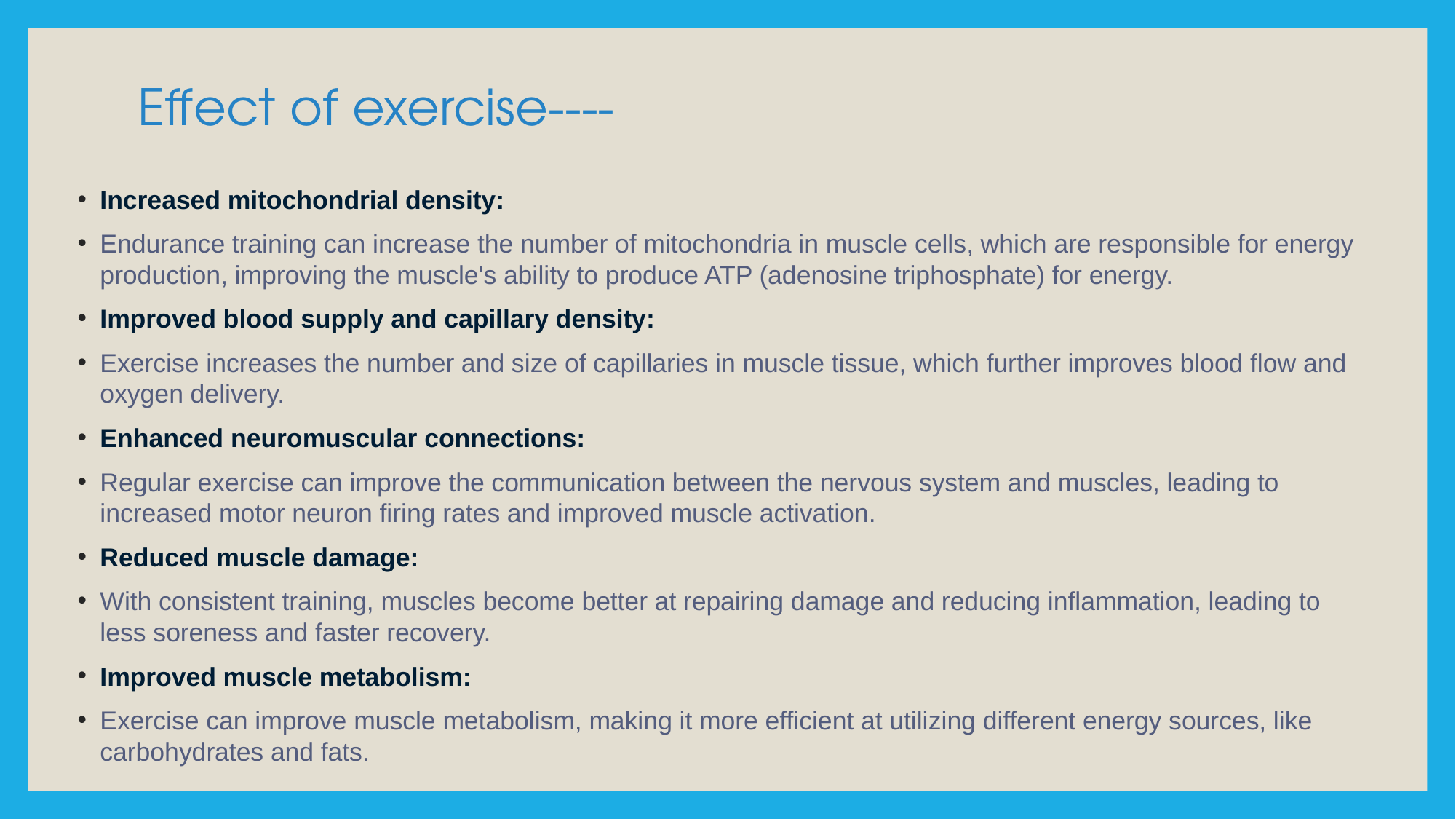

# Effect of exercise----
Increased mitochondrial density:
Endurance training can increase the number of mitochondria in muscle cells, which are responsible for energy production, improving the muscle's ability to produce ATP (adenosine triphosphate) for energy.
Improved blood supply and capillary density:
Exercise increases the number and size of capillaries in muscle tissue, which further improves blood flow and oxygen delivery.
Enhanced neuromuscular connections:
Regular exercise can improve the communication between the nervous system and muscles, leading to increased motor neuron firing rates and improved muscle activation.
Reduced muscle damage:
With consistent training, muscles become better at repairing damage and reducing inflammation, leading to less soreness and faster recovery.
Improved muscle metabolism:
Exercise can improve muscle metabolism, making it more efficient at utilizing different energy sources, like carbohydrates and fats.